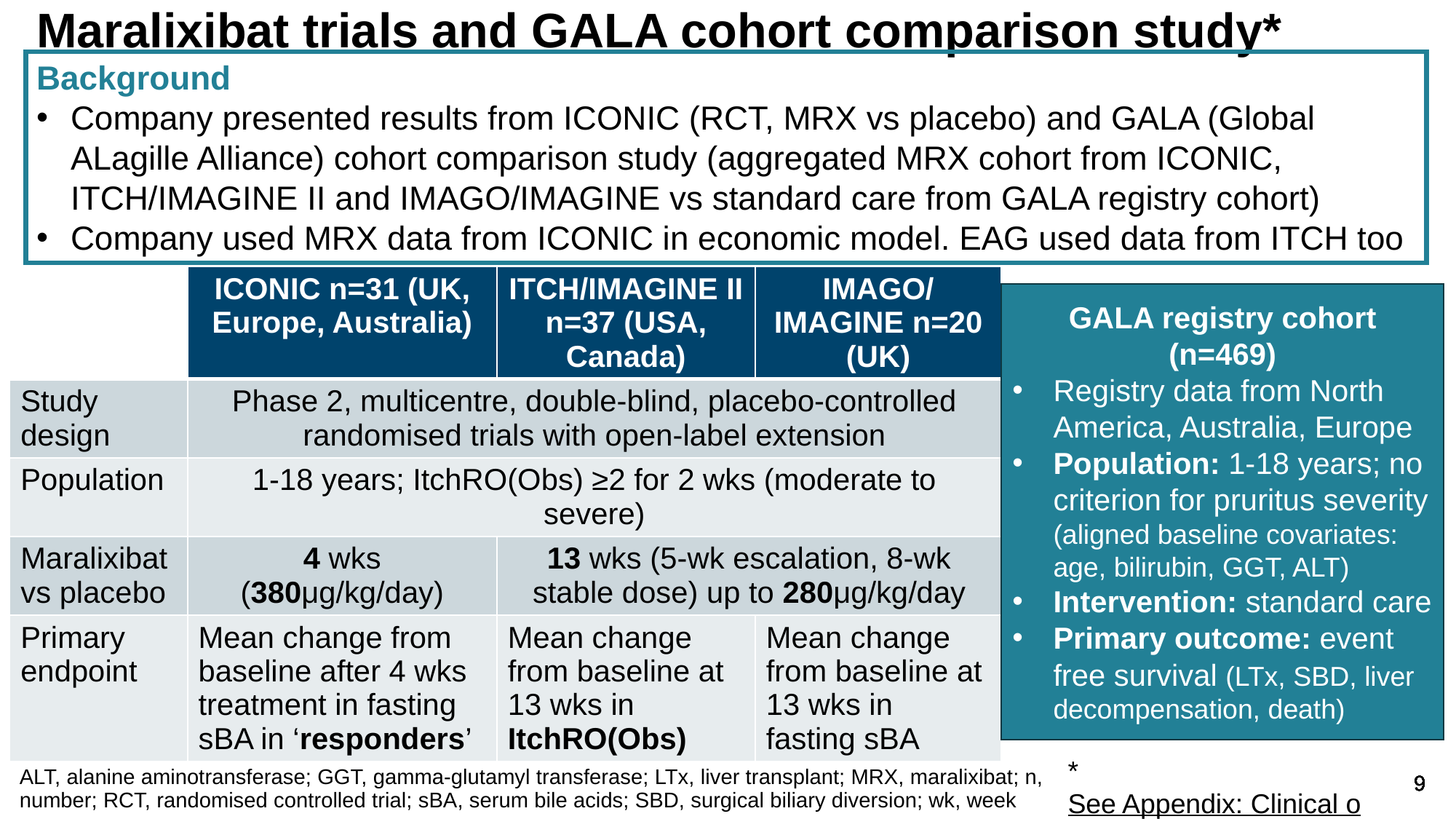

# Maralixibat trials and GALA cohort comparison study*
Background
Company presented results from ICONIC (RCT, MRX vs placebo) and GALA (Global ALagille Alliance) cohort comparison study (aggregated MRX cohort from ICONIC, ITCH/IMAGINE II and IMAGO/IMAGINE vs standard care from GALA registry cohort)
Company used MRX data from ICONIC in economic model. EAG used data from ITCH too
|  | ICONIC n=31 (UK, Europe, Australia) | ITCH/IMAGINE II n=37 (USA, Canada) | IMAGO/ IMAGINE n=20 (UK) |
| --- | --- | --- | --- |
| Study design | Phase 2, multicentre, double-blind, placebo-controlled randomised trials with open-label extension |  |  |
| Population | 1-18 years; ItchRO(Obs) ≥2 for 2 wks (moderate to severe) |  |  |
| Maralixibat vs placebo | 4 wks (380μg/kg/day) | 13 wks (5-wk escalation, 8-wk stable dose) up to 280μg/kg/day |  |
| Primary endpoint | Mean change from baseline after 4 wks treatment in fasting sBA in ‘responders’ | Mean change from baseline at 13 wks in ItchRO(Obs) | Mean change from baseline at 13 wks in fasting sBA |
GALA registry cohort (n=469)
Registry data from North America, Australia, Europe
Population: 1-18 years; no criterion for pruritus severity (aligned baseline covariates: age, bilirubin, GGT, ALT)
Intervention: standard care
Primary outcome: event free survival (LTx, SBD, liver decompensation, death)
*See Appendix: Clinical outcomes
ALT, alanine aminotransferase; GGT, gamma-glutamyl transferase; LTx, liver transplant; MRX, maralixibat; n, number; RCT, randomised controlled trial; sBA, serum bile acids; SBD, surgical biliary diversion; wk, week